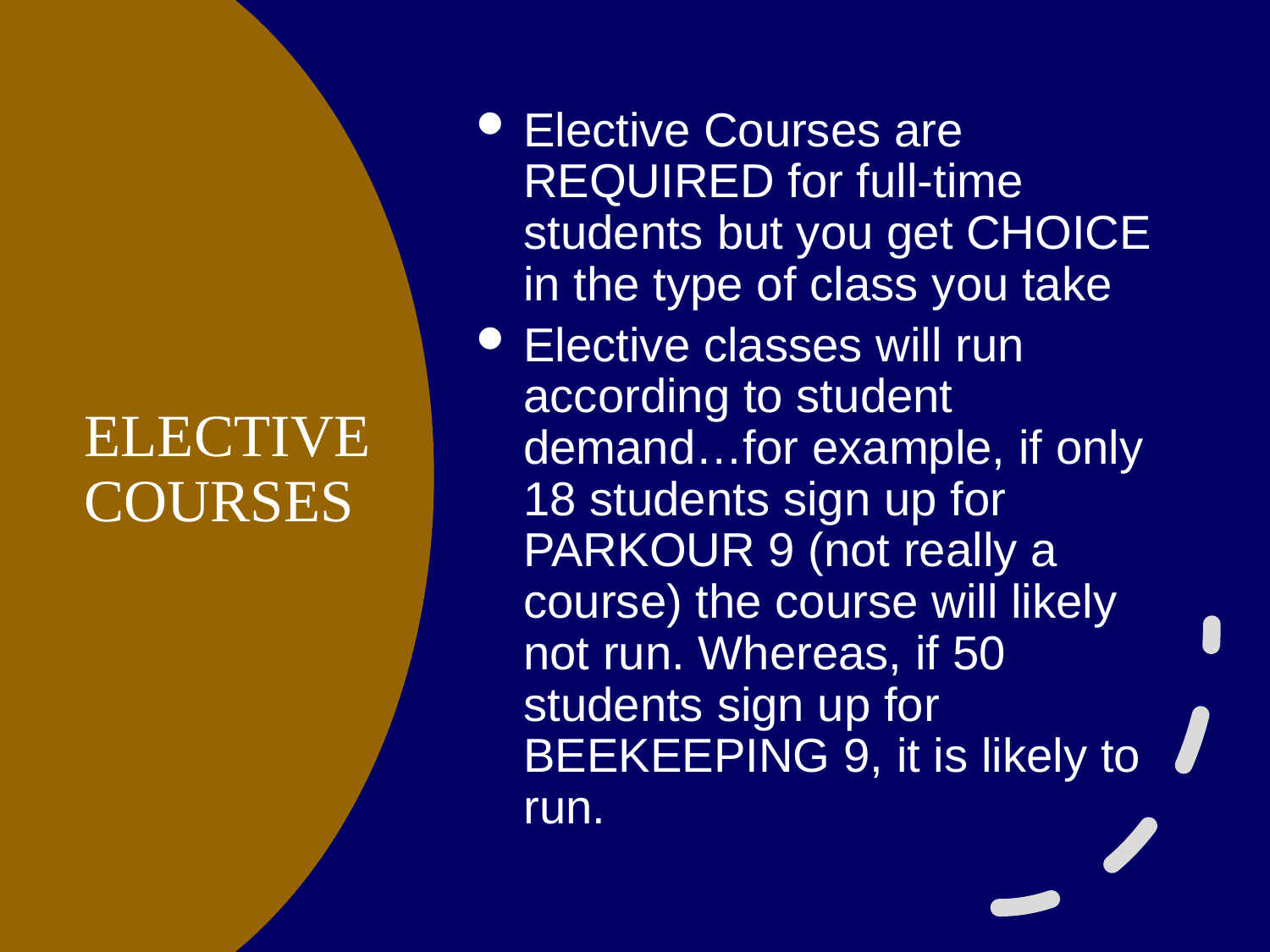

Elective Courses are REQUIRED for full-time students but you get CHOICE in the type of class you take
Elective classes will run according to student demand…for example, if only 18 students sign up for PARKOUR 9 (not really a course) the course will likely not run. Whereas, if 50 students sign up for BEEKEEPING 9, it is likely to run.
# ELECTIVE COURSES